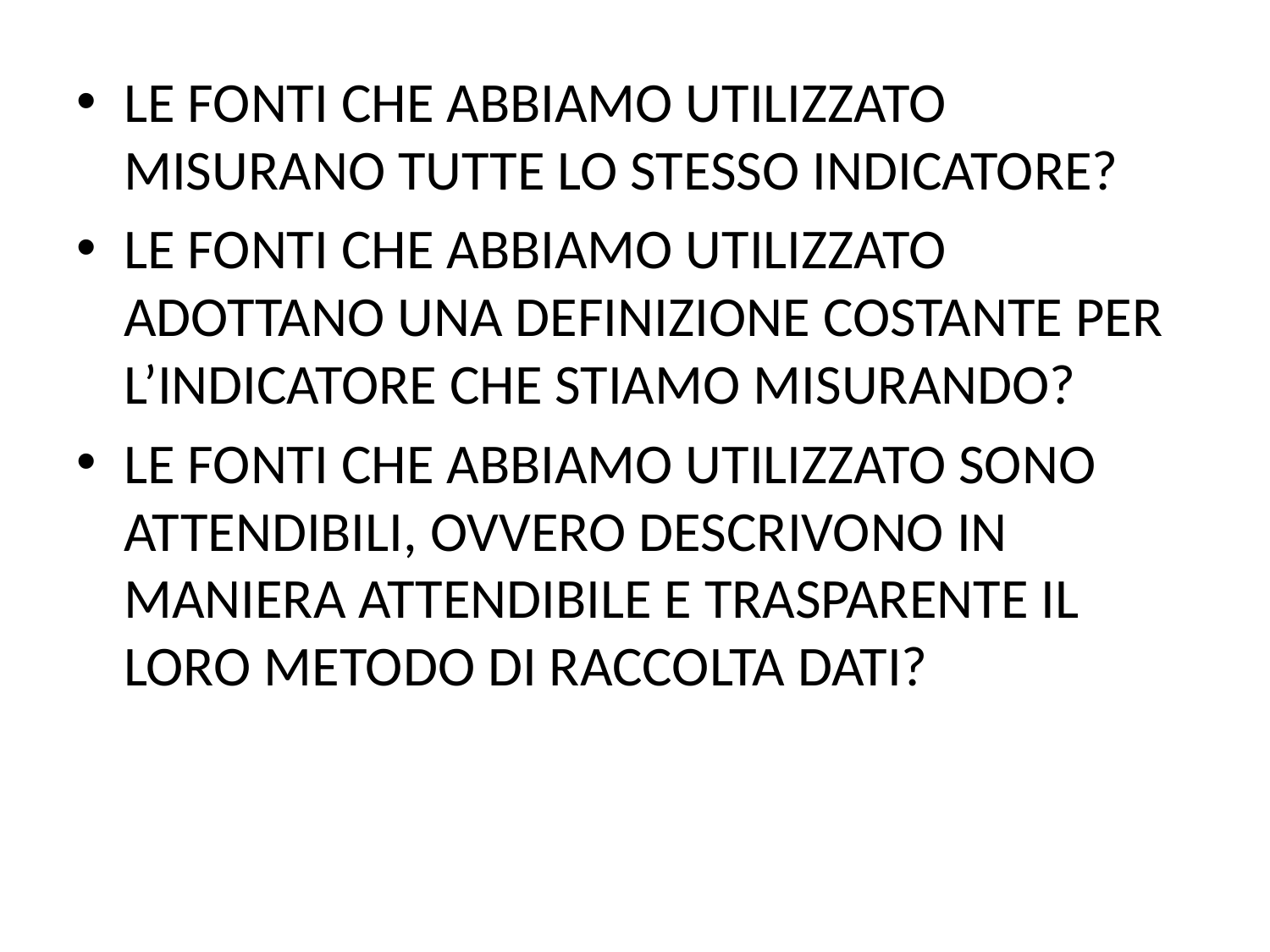

LE FONTI CHE ABBIAMO UTILIZZATO MISURANO TUTTE LO STESSO INDICATORE?
LE FONTI CHE ABBIAMO UTILIZZATO ADOTTANO UNA DEFINIZIONE COSTANTE PER L’INDICATORE CHE STIAMO MISURANDO?
LE FONTI CHE ABBIAMO UTILIZZATO SONO ATTENDIBILI, OVVERO DESCRIVONO IN MANIERA ATTENDIBILE E TRASPARENTE IL LORO METODO DI RACCOLTA DATI?